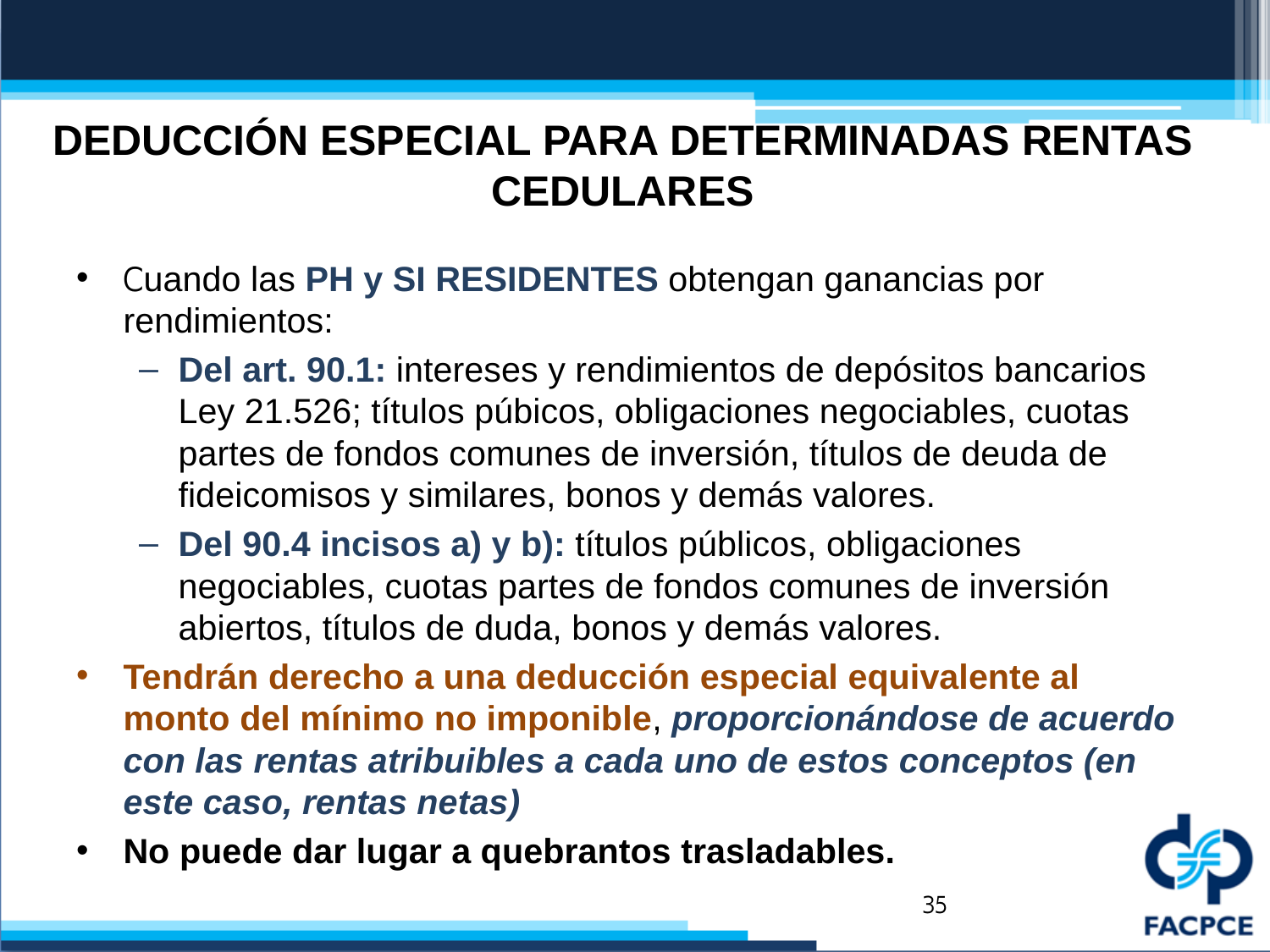

# DEDUCCIÓN ESPECIAL PARA DETERMINADAS RENTAS CEDULARES

Cuando las PH y SI RESIDENTES obtengan ganancias por rendimientos:
Del art. 90.1: intereses y rendimientos de depósitos bancarios Ley 21.526; títulos púbicos, obligaciones negociables, cuotas partes de fondos comunes de inversión, títulos de deuda de fideicomisos y similares, bonos y demás valores.
Del 90.4 incisos a) y b): títulos públicos, obligaciones negociables, cuotas partes de fondos comunes de inversión abiertos, títulos de duda, bonos y demás valores.
Tendrán derecho a una deducción especial equivalente al monto del mínimo no imponible, proporcionándose de acuerdo con las rentas atribuibles a cada uno de estos conceptos (en este caso, rentas netas)
No puede dar lugar a quebrantos trasladables.

35